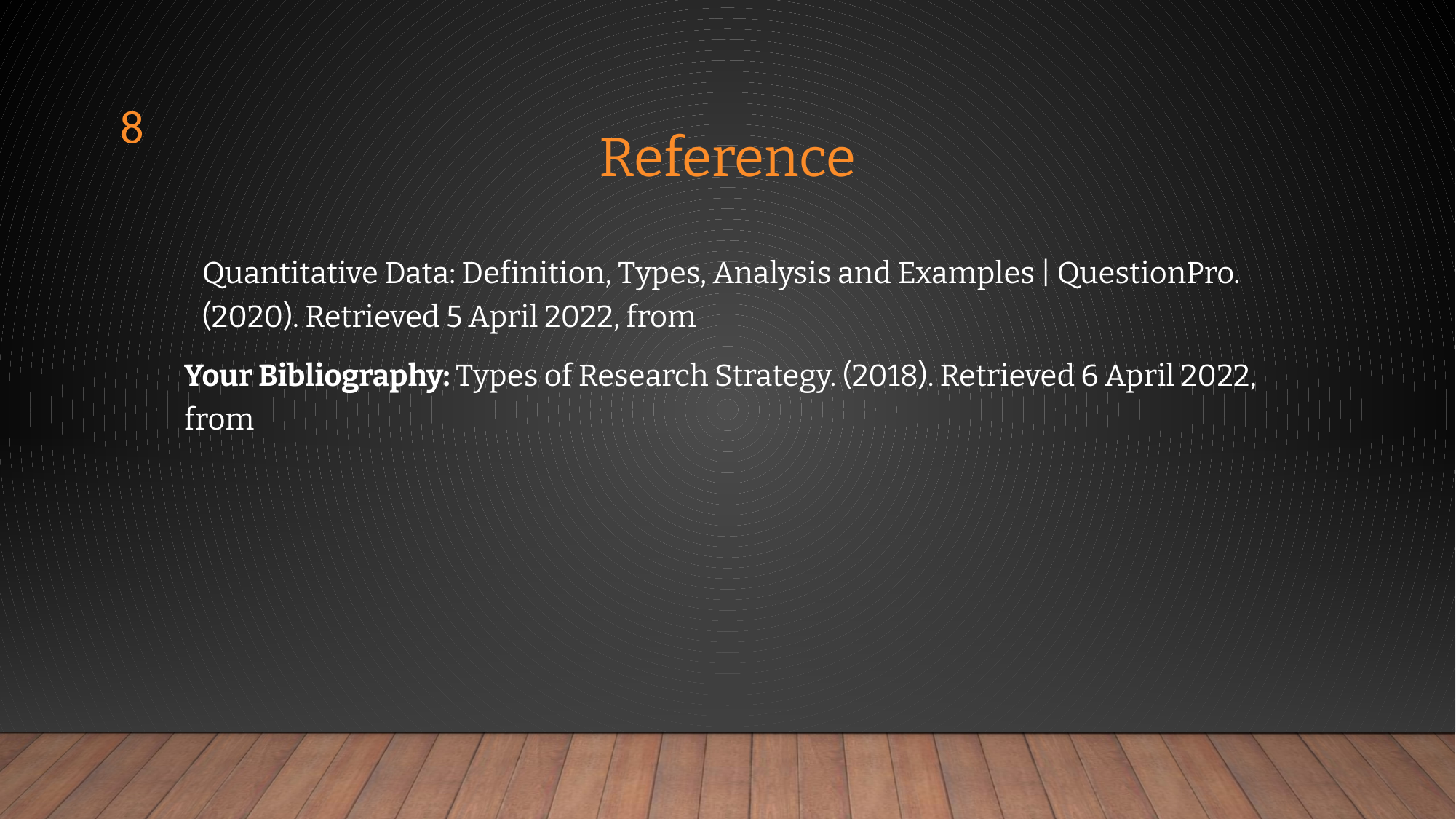

8
# Reference
   Quantitative Data: Definition, Types, Analysis and Examples | QuestionPro.         (2020). Retrieved 5 April 2022, from
Your Bibliography: Types of Research Strategy. (2018). Retrieved 6 April 2022, from